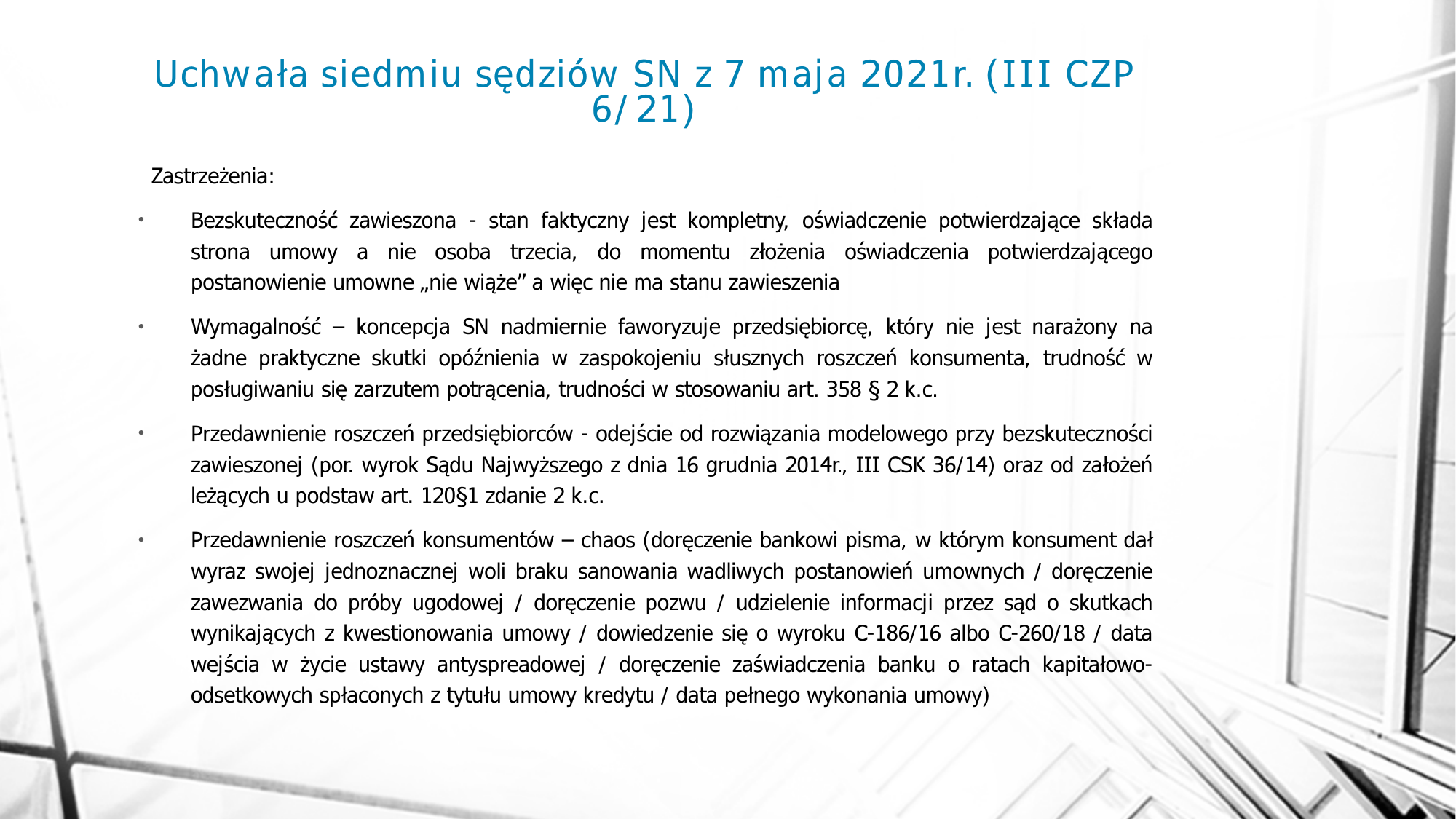

# Uchwała siedmiu sędziów SN z 7 maja 2021r. (III CZP 6/21)
Zastrzeżenia:
Bezskuteczność zawieszona - stan faktyczny jest kompletny, oświadczenie potwierdzające składa strona umowy a nie osoba trzecia, do momentu złożenia oświadczenia potwierdzającego postanowienie umowne „nie wiąże” a więc nie ma stanu zawieszenia
Wymagalność – koncepcja SN nadmiernie faworyzuje przedsiębiorcę, który nie jest narażony na żadne praktyczne skutki opóźnienia w zaspokojeniu słusznych roszczeń konsumenta, trudność w posługiwaniu się zarzutem potrącenia, trudności w stosowaniu art. 358 § 2 k.c.
Przedawnienie roszczeń przedsiębiorców - odejście od rozwiązania modelowego przy bezskuteczności zawieszonej (por. wyrok Sądu Najwyższego z dnia 16 grudnia 2014r., III CSK 36/14) oraz od założeń leżących u podstaw art. 120§1 zdanie 2 k.c.
Przedawnienie roszczeń konsumentów – chaos (doręczenie bankowi pisma, w którym konsument dał wyraz swojej jednoznacznej woli braku sanowania wadliwych postanowień umownych / doręczenie zawezwania do próby ugodowej / doręczenie pozwu / udzielenie informacji przez sąd o skutkach wynikających z kwestionowania umowy / dowiedzenie się o wyroku C-186/16 albo C-260/18 / data wejścia w życie ustawy antyspreadowej / doręczenie zaświadczenia banku o ratach kapitałowo-odsetkowych spłaconych z tytułu umowy kredytu / data pełnego wykonania umowy)